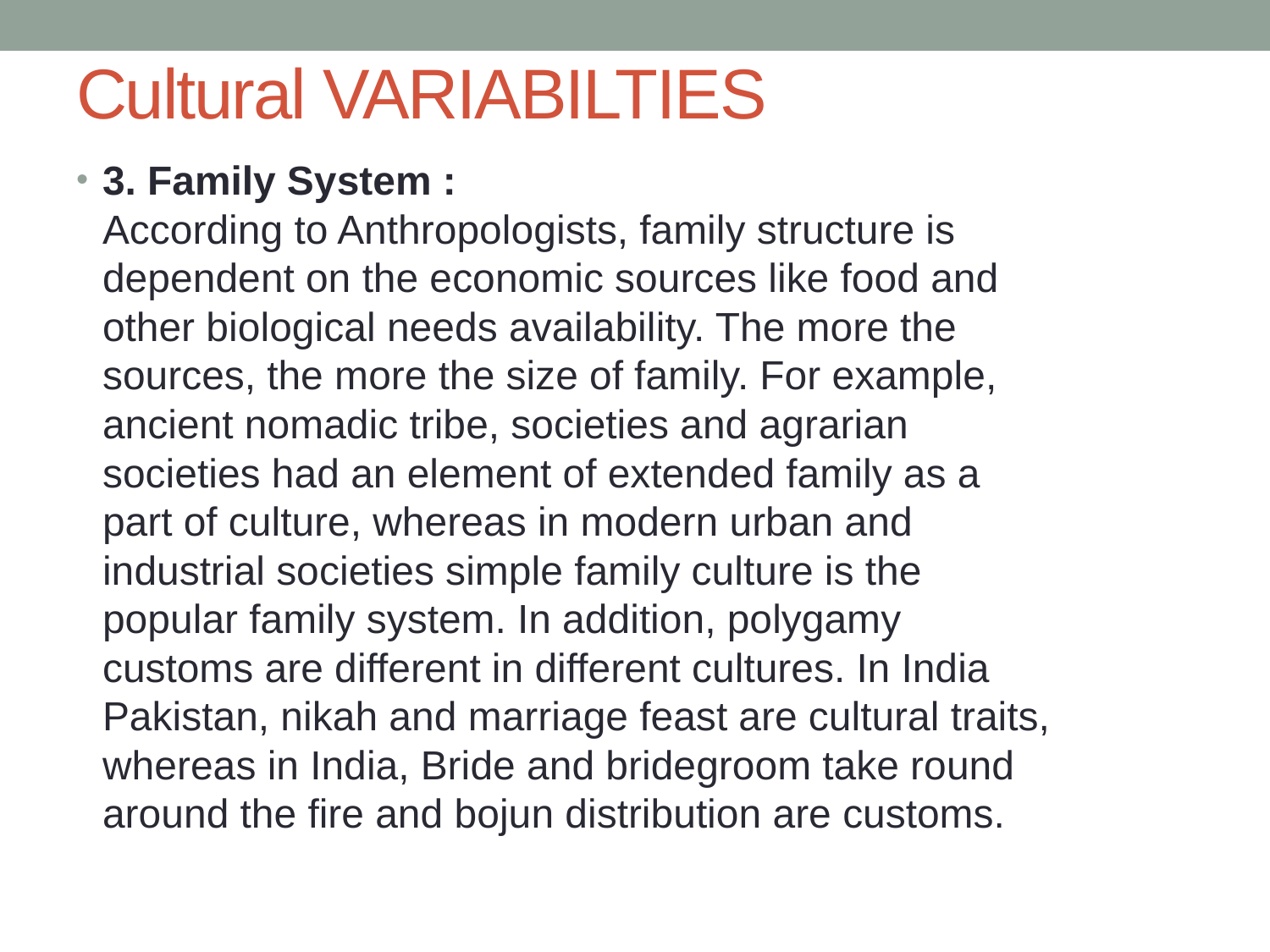

# Cultural VARIABILTIES
3. Family System :
According to Anthropologists, family structure is dependent on the economic sources like food and other biological needs availability. The more the sources, the more the size of family. For example, ancient nomadic tribe, societies and agrarian societies had an element of extended family as a part of culture, whereas in modern urban and industrial societies simple family culture is the popular family system. In addition, polygamy customs are different in different cultures. In India Pakistan, nikah and marriage feast are cultural traits, whereas in India, Bride and bridegroom take round around the fire and bojun distribution are customs.